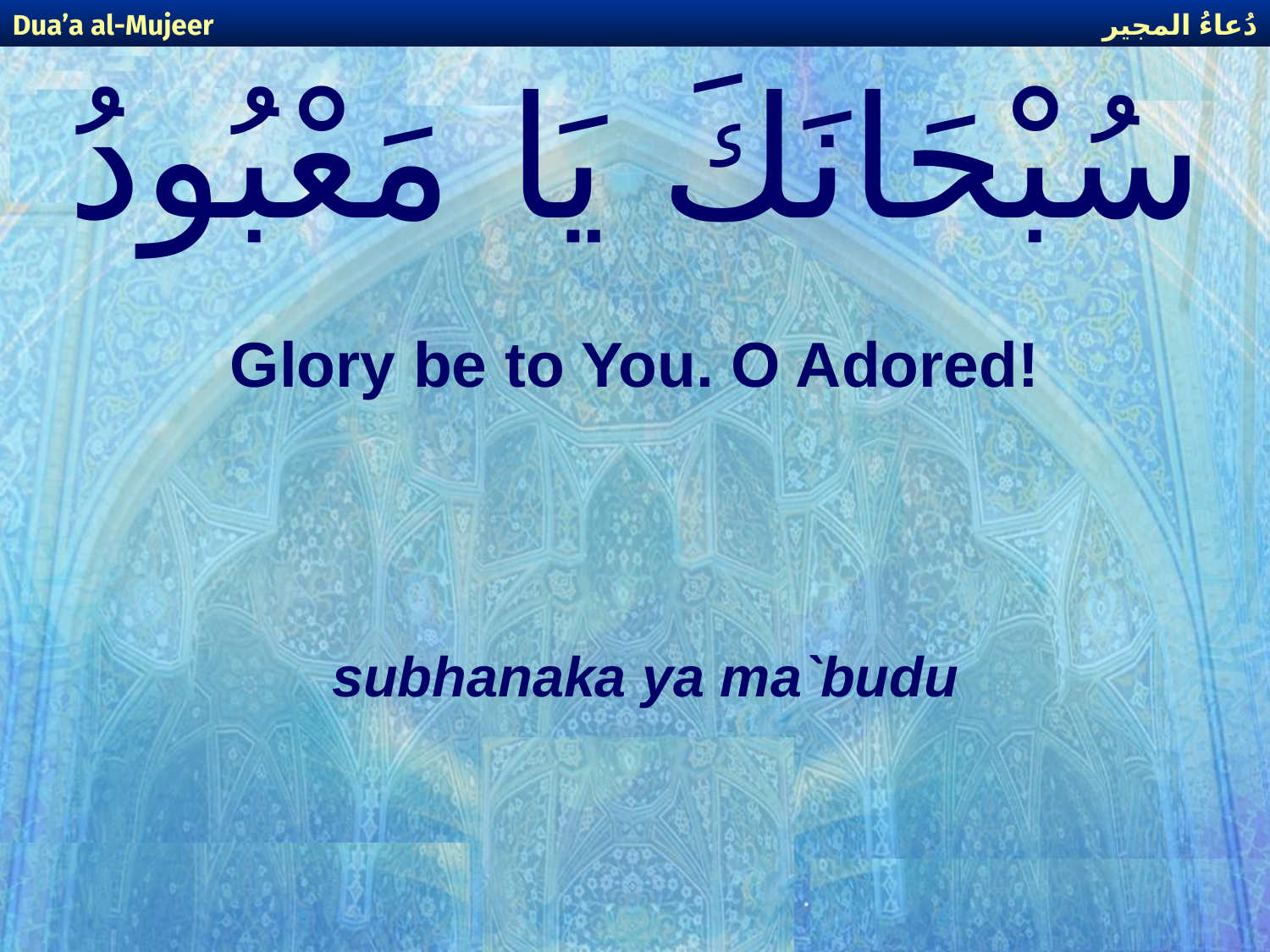

دُعاءُ المجير
Dua’a al-Mujeer
# سُبْحَانَكَ يَا مَعْبُودُ
Glory be to You. O Adored!
subhanaka ya ma`budu